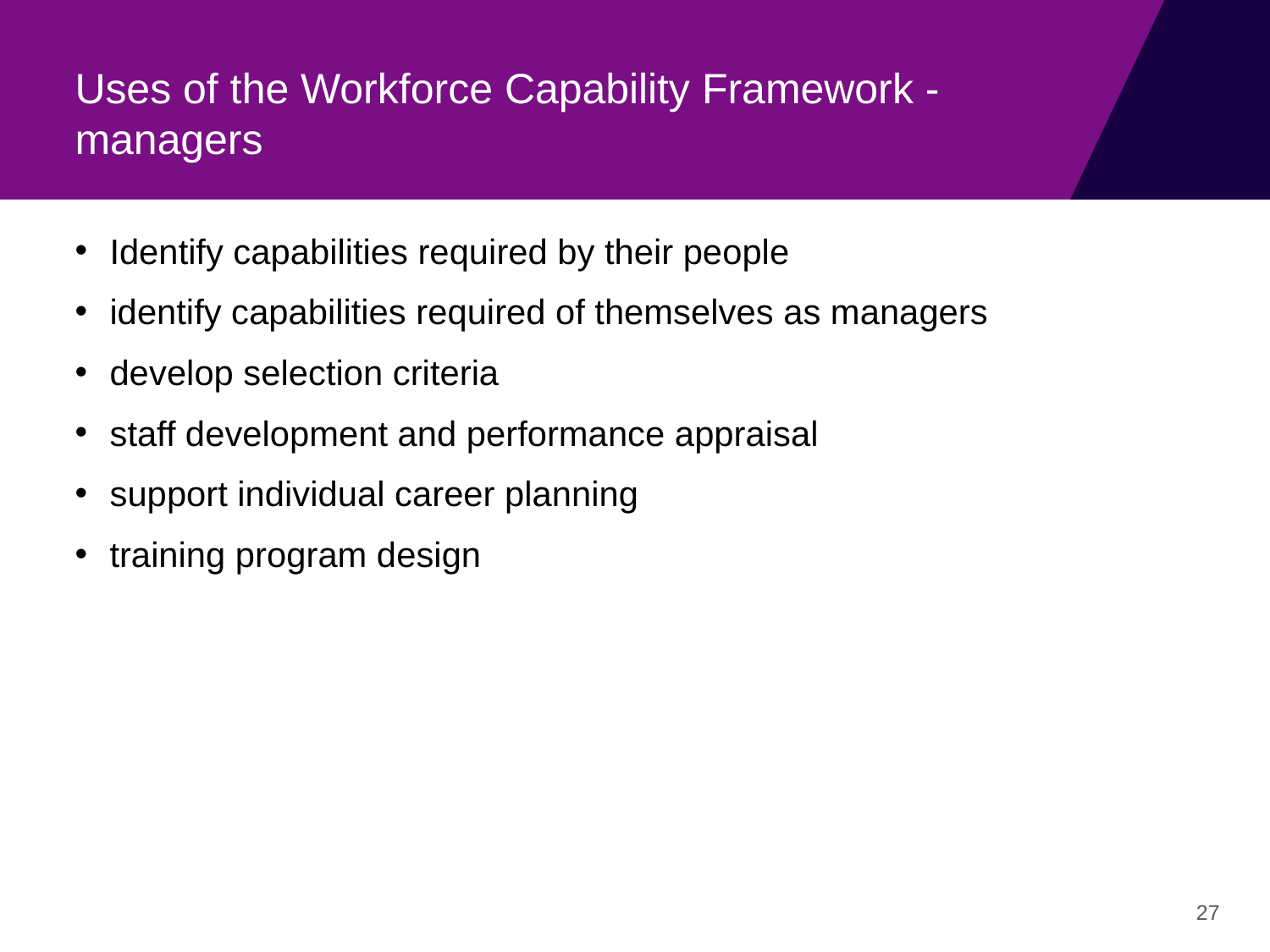

# Uses of the Workforce Capability Framework - managers
Identify capabilities required by their people
identify capabilities required of themselves as managers
develop selection criteria
staff development and performance appraisal
support individual career planning
training program design
27